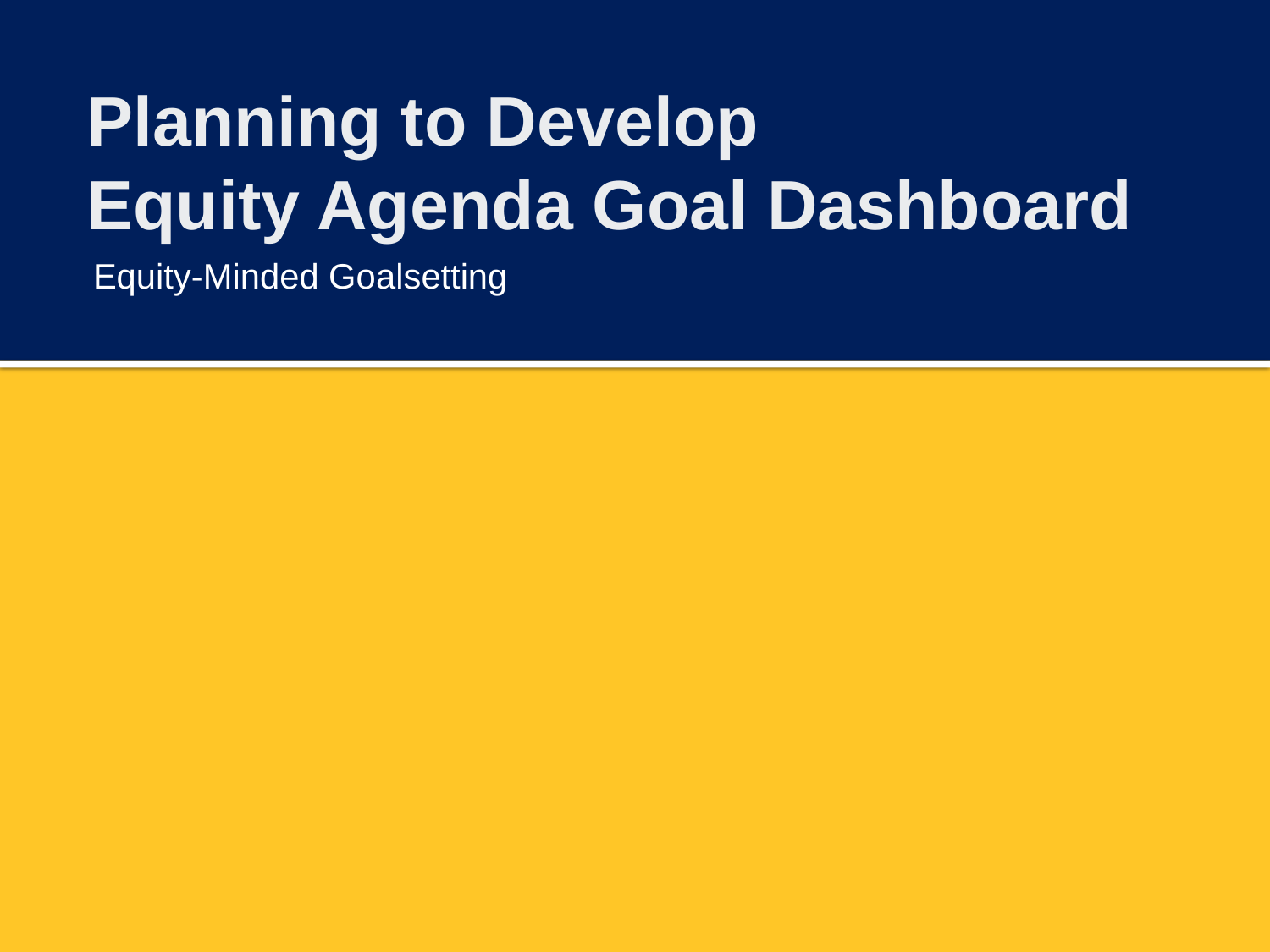

# Planning to Develop Equity Agenda Goal Dashboard
Equity-Minded Goalsetting